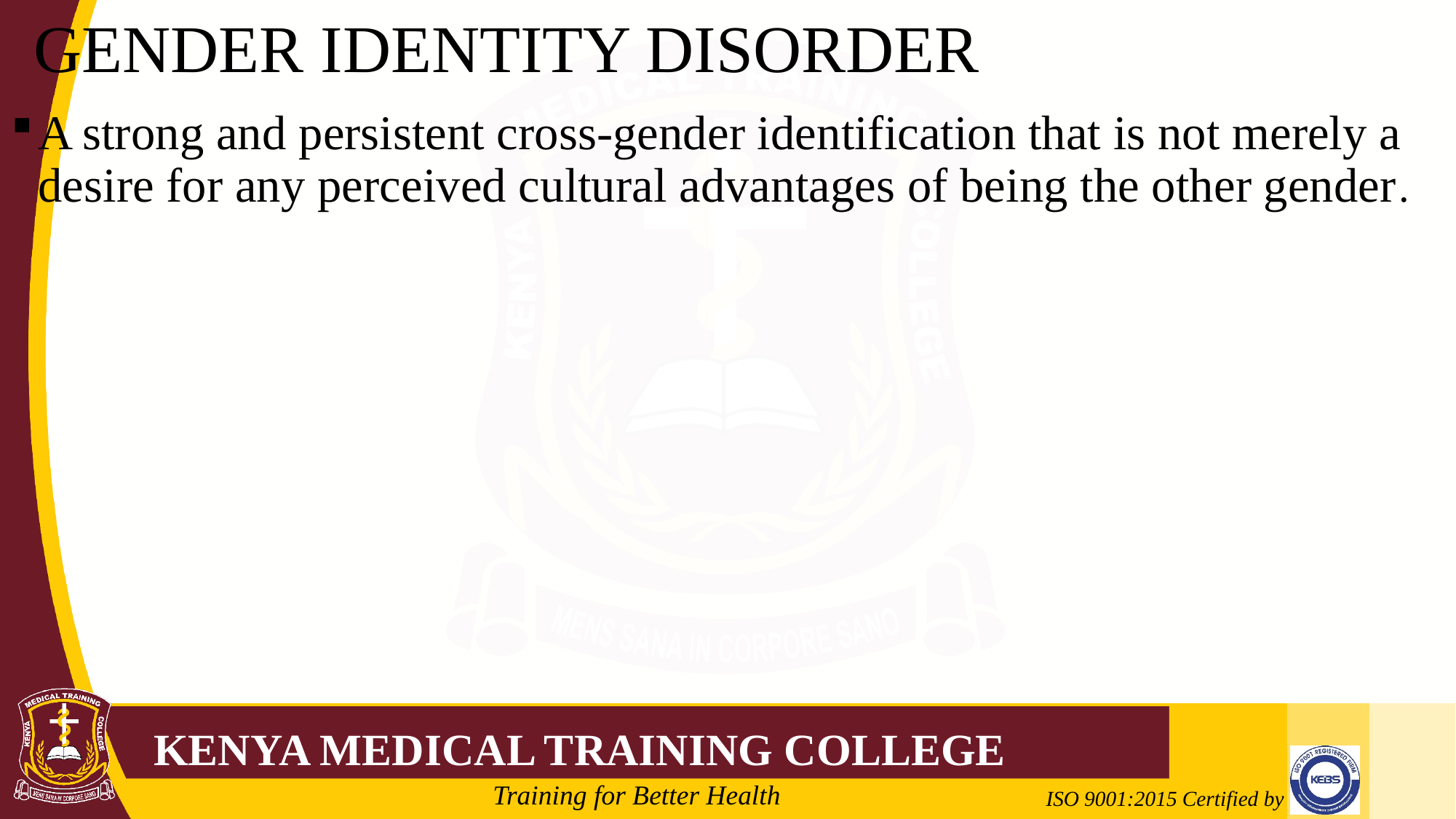

# GENDER IDENTITY DISORDER
A strong and persistent cross-gender identification that is not merely a desire for any perceived cultural advantages of being the other gender.